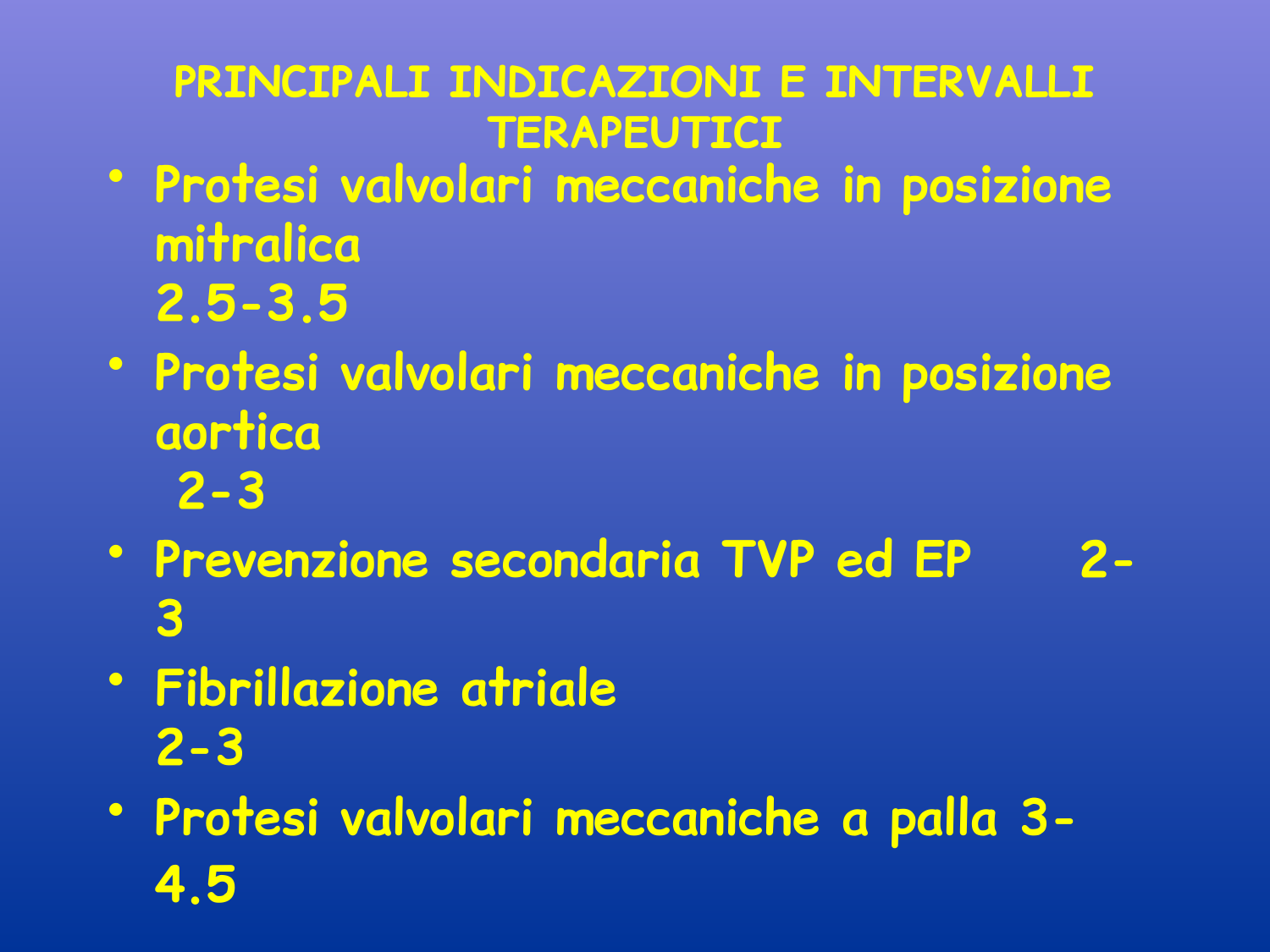

# PRINCIPALI INDICAZIONI E INTERVALLI TERAPEUTICI
Protesi valvolari meccaniche in posizione mitralica                                 2.5-3.5
Protesi valvolari meccaniche in posizione aortica                                         2-3
Prevenzione secondaria TVP ed EP     2-3
Fibrillazione atriale                         2-3
Protesi valvolari meccaniche a palla 3-4.5